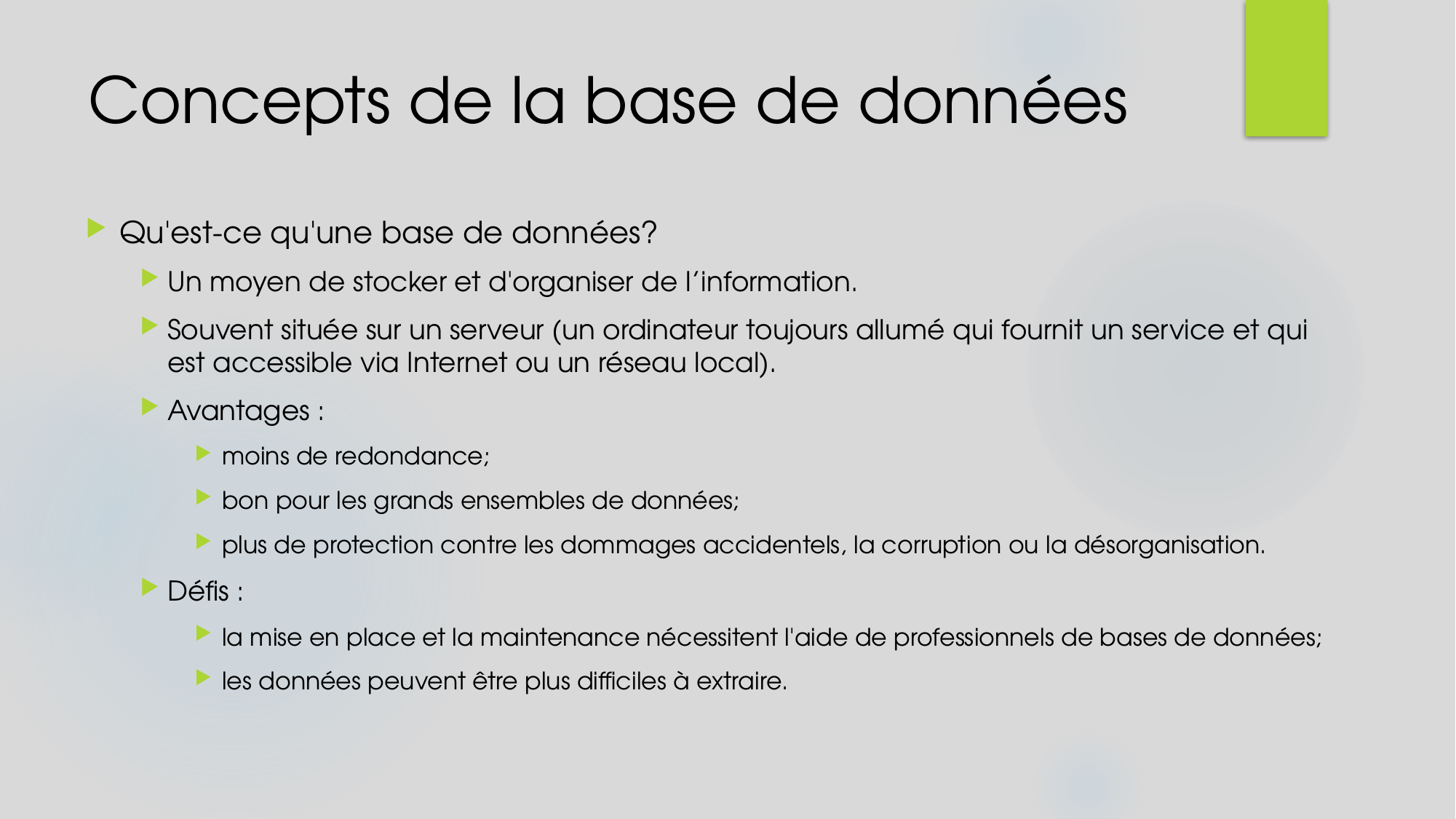

# Concepts de la base de données
Qu'est-ce qu'une base de données?
Un moyen de stocker et d'organiser de l’information.
Souvent située sur un serveur (un ordinateur toujours allumé qui fournit un service et qui est accessible via Internet ou un réseau local).
Avantages :
moins de redondance;
bon pour les grands ensembles de données;
plus de protection contre les dommages accidentels, la corruption ou la désorganisation.
Défis :
la mise en place et la maintenance nécessitent l'aide de professionnels de bases de données;
les données peuvent être plus difficiles à extraire.